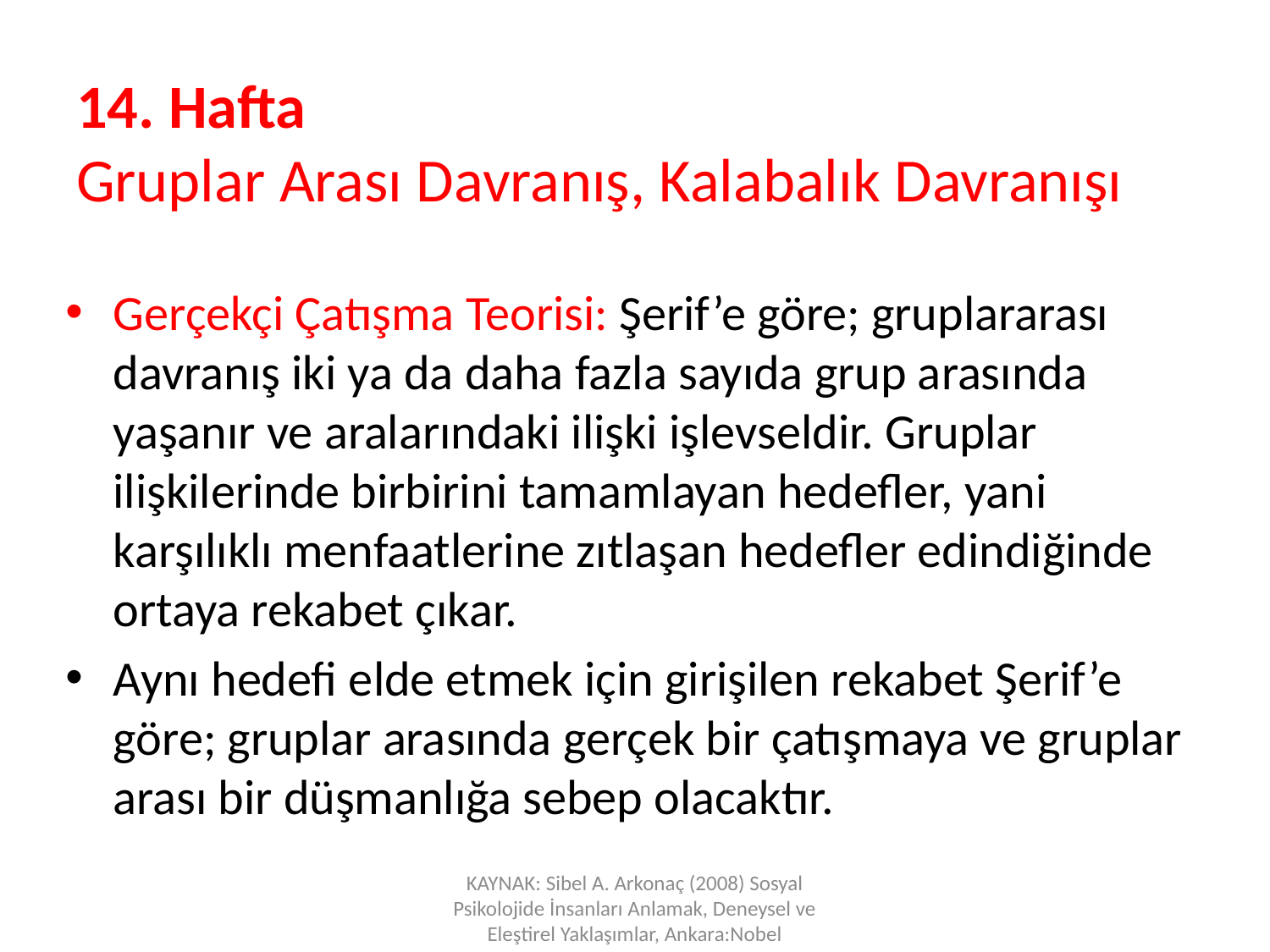

# 14. Hafta Gruplar Arası Davranış, Kalabalık Davranışı
Gerçekçi Çatışma Teorisi: Şerif’e göre; gruplararası davranış iki ya da daha fazla sayıda grup arasında yaşanır ve aralarındaki ilişki işlevseldir. Gruplar ilişkilerinde birbirini tamamlayan hedefler, yani karşılıklı menfaatlerine zıtlaşan hedefler edindiğinde ortaya rekabet çıkar.
Aynı hedefi elde etmek için girişilen rekabet Şerif’e göre; gruplar arasında gerçek bir çatışmaya ve gruplar arası bir düşmanlığa sebep olacaktır.
KAYNAK: Sibel A. Arkonaç (2008) Sosyal Psikolojide İnsanları Anlamak, Deneysel ve Eleştirel Yaklaşımlar, Ankara:Nobel